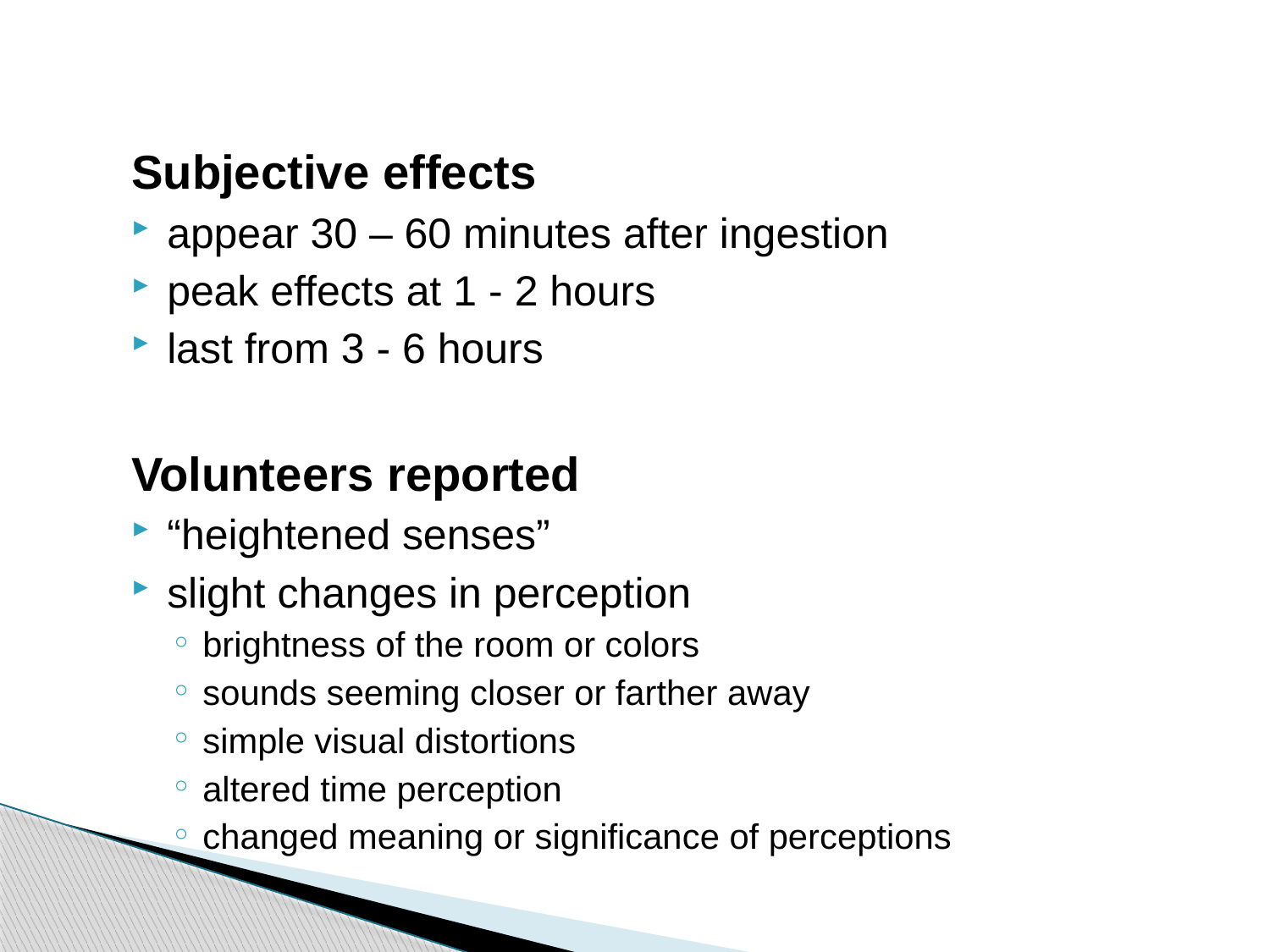

Subjective effects
appear 30 – 60 minutes after ingestion
peak effects at 1 - 2 hours
last from 3 - 6 hours

Volunteers reported
“heightened senses”
slight changes in perception
brightness of the room or colors
sounds seeming closer or farther away
simple visual distortions
altered time perception
changed meaning or significance of perceptions